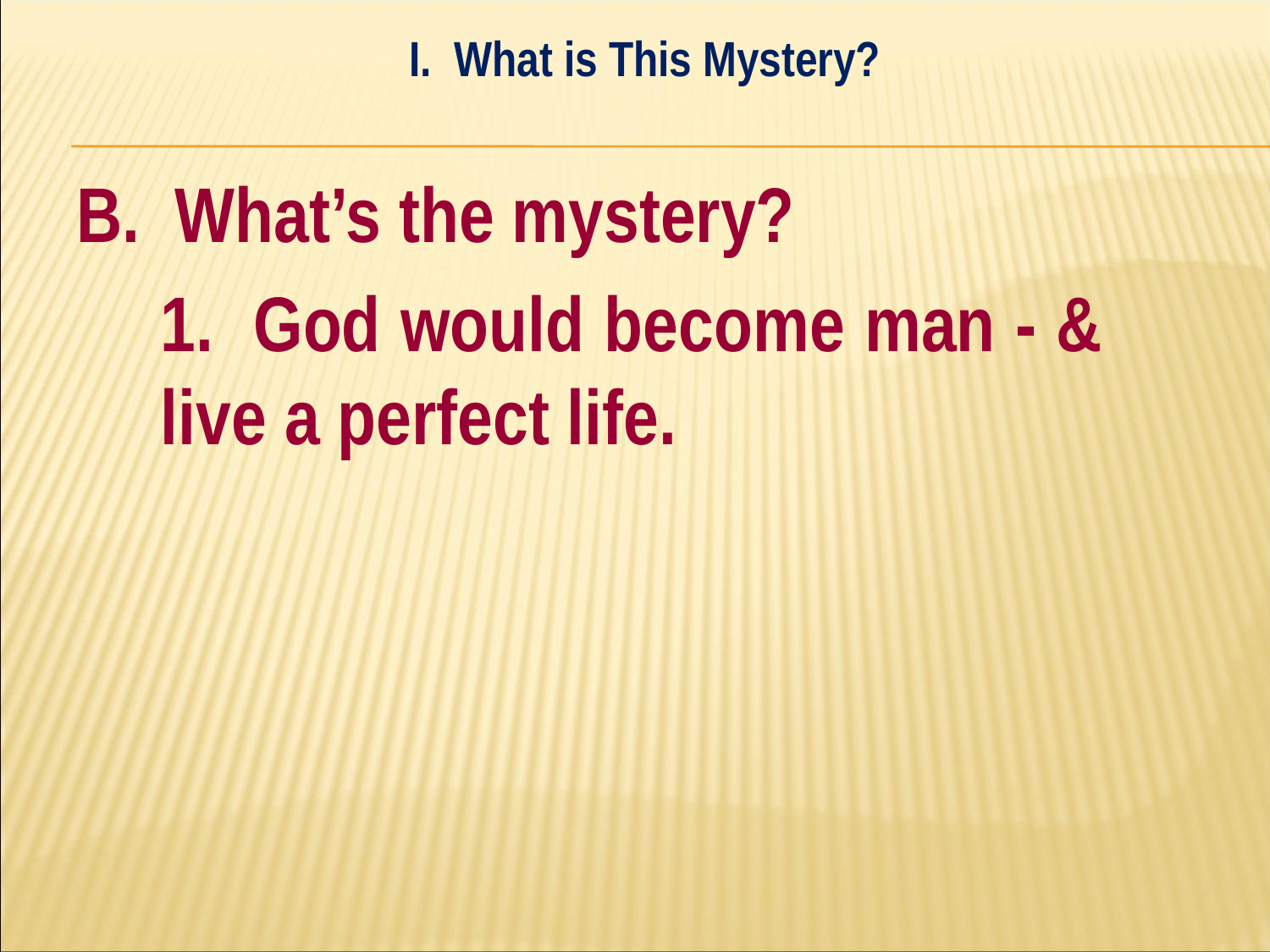

I.  What is This Mystery?
#
B.  What’s the mystery?
	1.  God would become man - & 	live a perfect life.